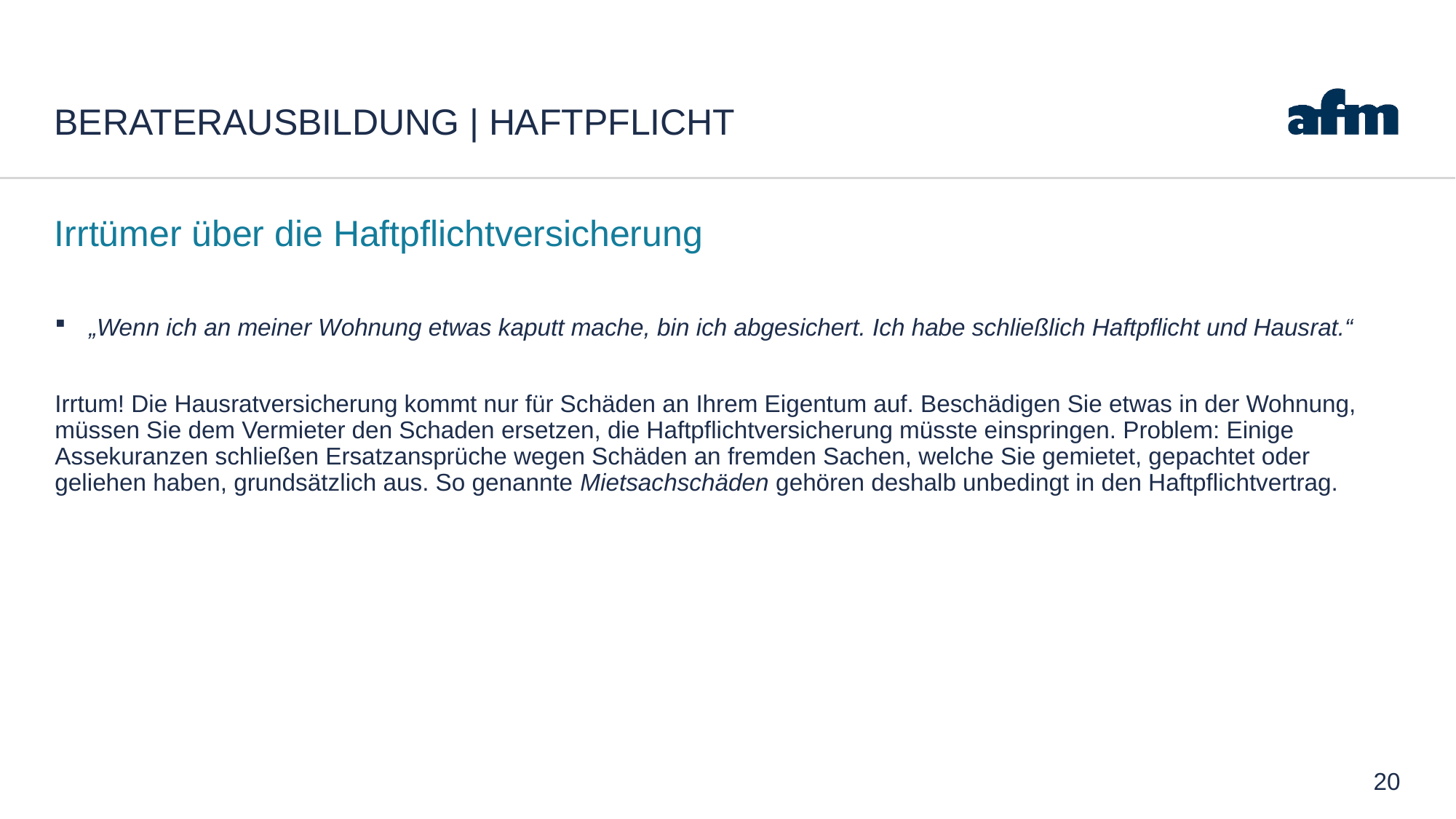

# Beraterausbildung | Haftpflicht
Irrtümer über die Haftpflichtversicherung

„Wenn ich an meiner Wohnung etwas kaputt mache, bin ich abgesichert. Ich habe schließlich Haftpflicht und Hausrat.“

Irrtum! Die Hausratversicherung kommt nur für Schäden an Ihrem Eigentum auf. Beschädigen Sie etwas in der Wohnung, müssen Sie dem Vermieter den Schaden ersetzen, die Haftpflichtversicherung müsste einspringen. Problem: Einige Assekuranzen schließen Ersatzansprüche wegen Schäden an fremden Sachen, welche Sie gemietet, gepachtet oder geliehen haben, grundsätzlich aus. So genannte Mietsachschäden gehören deshalb unbedingt in den Haftpflichtvertrag.

20